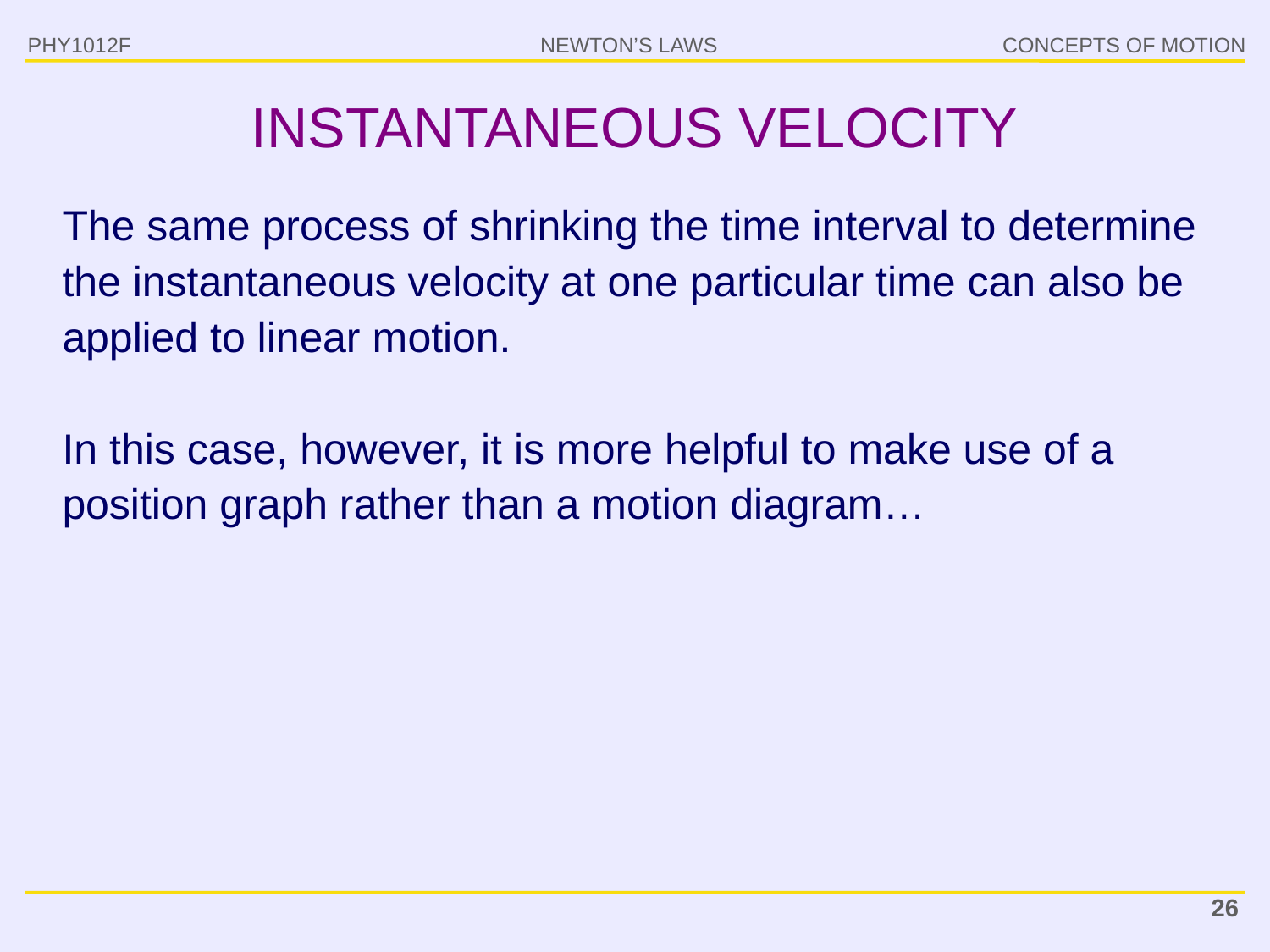

INSTANTANEOUS VELOCITY
PHY1012F
The same process of shrinking the time interval to determine the instantaneous velocity at one particular time can also be applied to linear motion.

In this case, however, it is more helpful to make use of a position graph rather than a motion diagram…
26